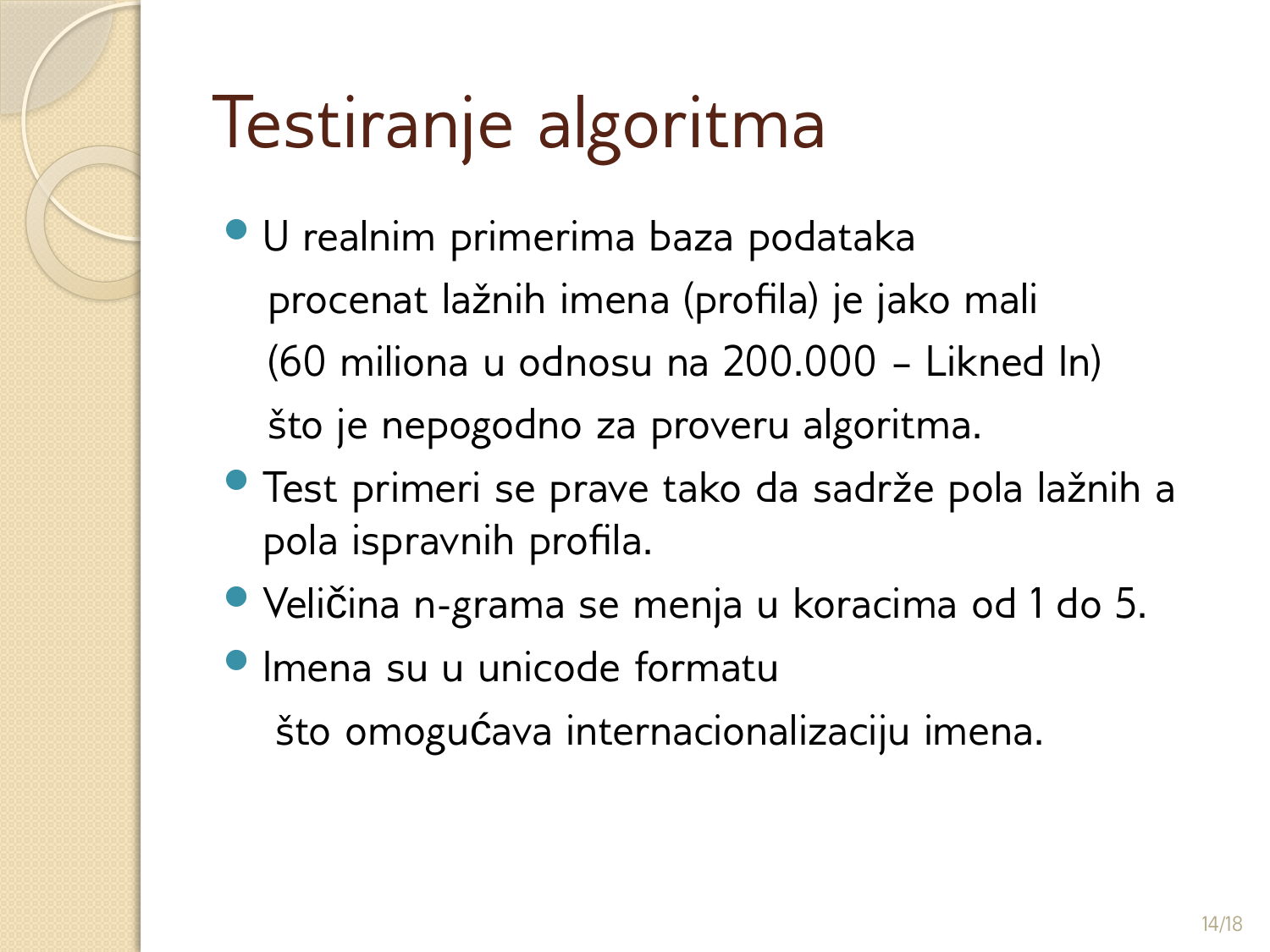

# Testiranje algoritma
U realnim primerima baza podataka
procenat lažnih imena (profila) je jako mali
(60 miliona u odnosu na 200.000 – Likned In)
što je nepogodno za proveru algoritma.
Test primeri se prave tako da sadrže pola lažnih a pola ispravnih profila.
Veličina n-grama se menja u koracima od 1 do 5.
Imena su u unicode formatu
	 što omogućava internacionalizaciju imena.
14/18